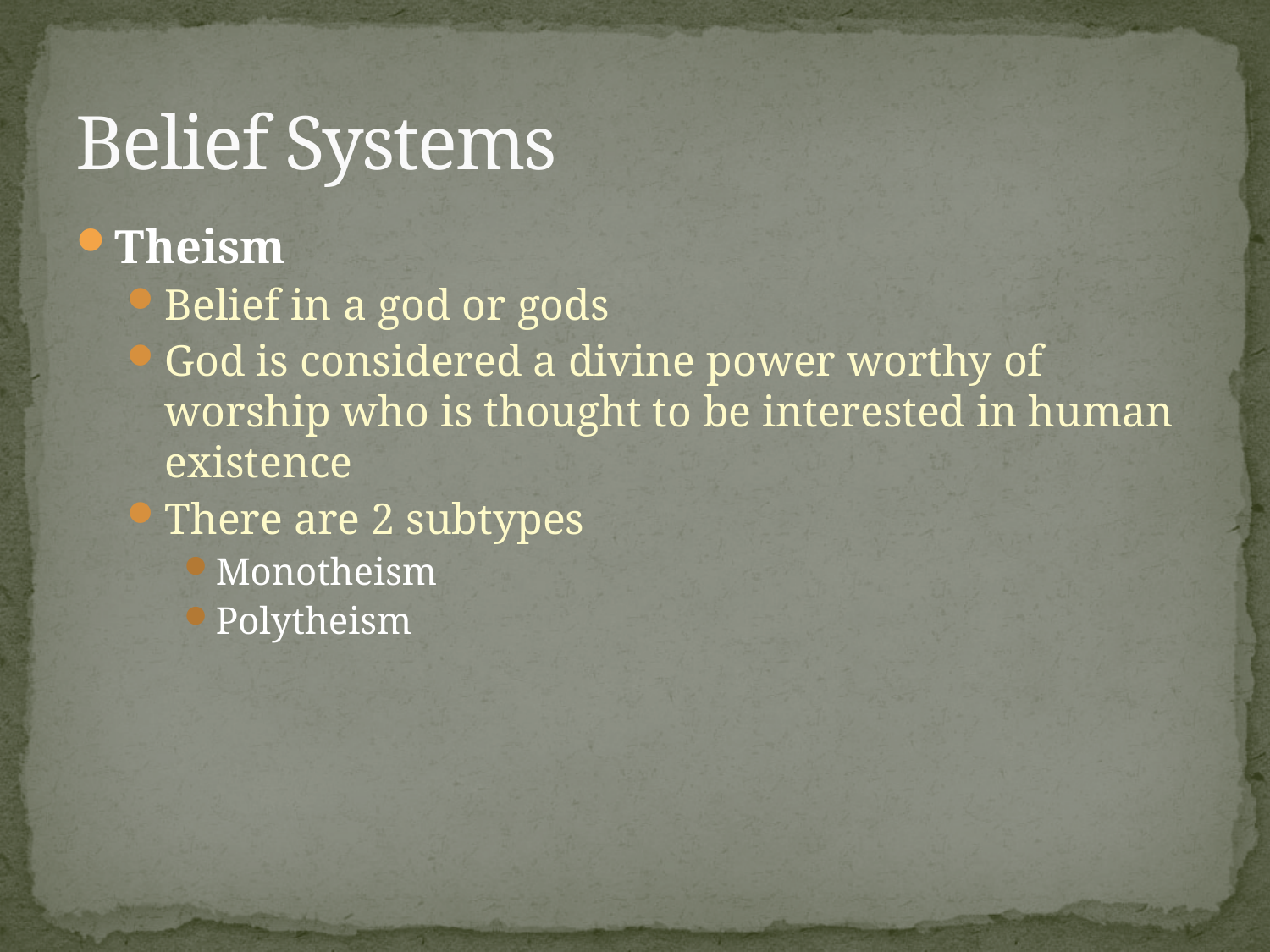

# Belief Systems
Theism
Belief in a god or gods
God is considered a divine power worthy of worship who is thought to be interested in human existence
There are 2 subtypes
Monotheism
Polytheism